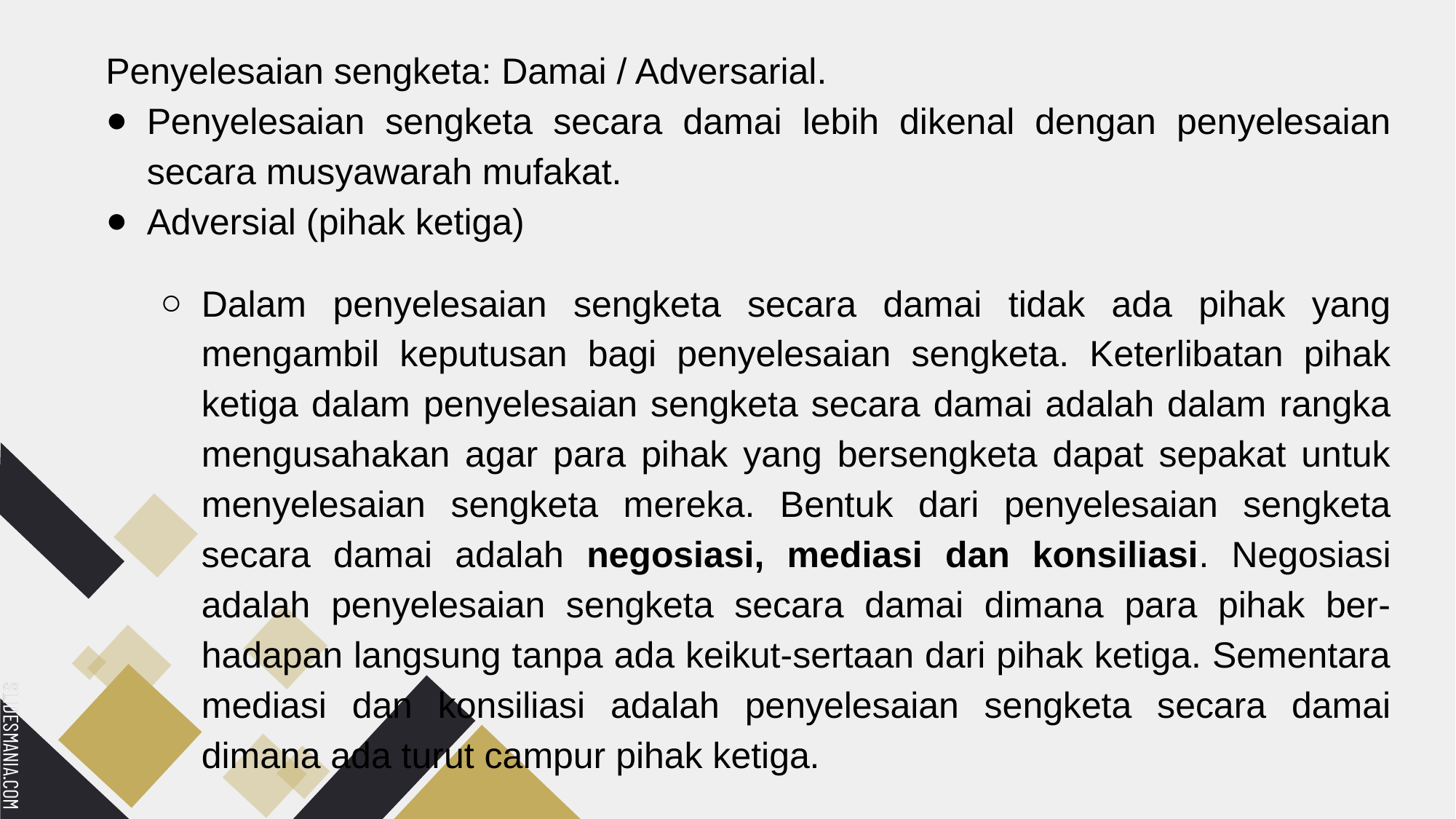

Penyelesaian sengketa: Damai / Adversarial.
Penyelesaian sengketa secara damai lebih dikenal dengan penyelesaian secara musyawarah mufakat.
Adversial (pihak ketiga)
Dalam penyelesaian sengketa secara damai tidak ada pihak yang mengambil keputusan bagi penyelesaian sengketa. Keterlibatan pihak ketiga dalam penyelesaian sengketa secara damai adalah dalam rangka mengusahakan agar para pihak yang bersengketa dapat sepakat untuk menyelesaian sengketa mereka. Bentuk dari penyelesaian sengketa secara damai adalah negosiasi, mediasi dan konsiliasi. Negosiasi adalah penyelesaian sengketa secara damai dimana para pihak ber-hadapan langsung tanpa ada keikut-sertaan dari pihak ketiga. Sementara mediasi dan konsiliasi adalah penyelesaian sengketa secara damai dimana ada turut campur pihak ketiga.